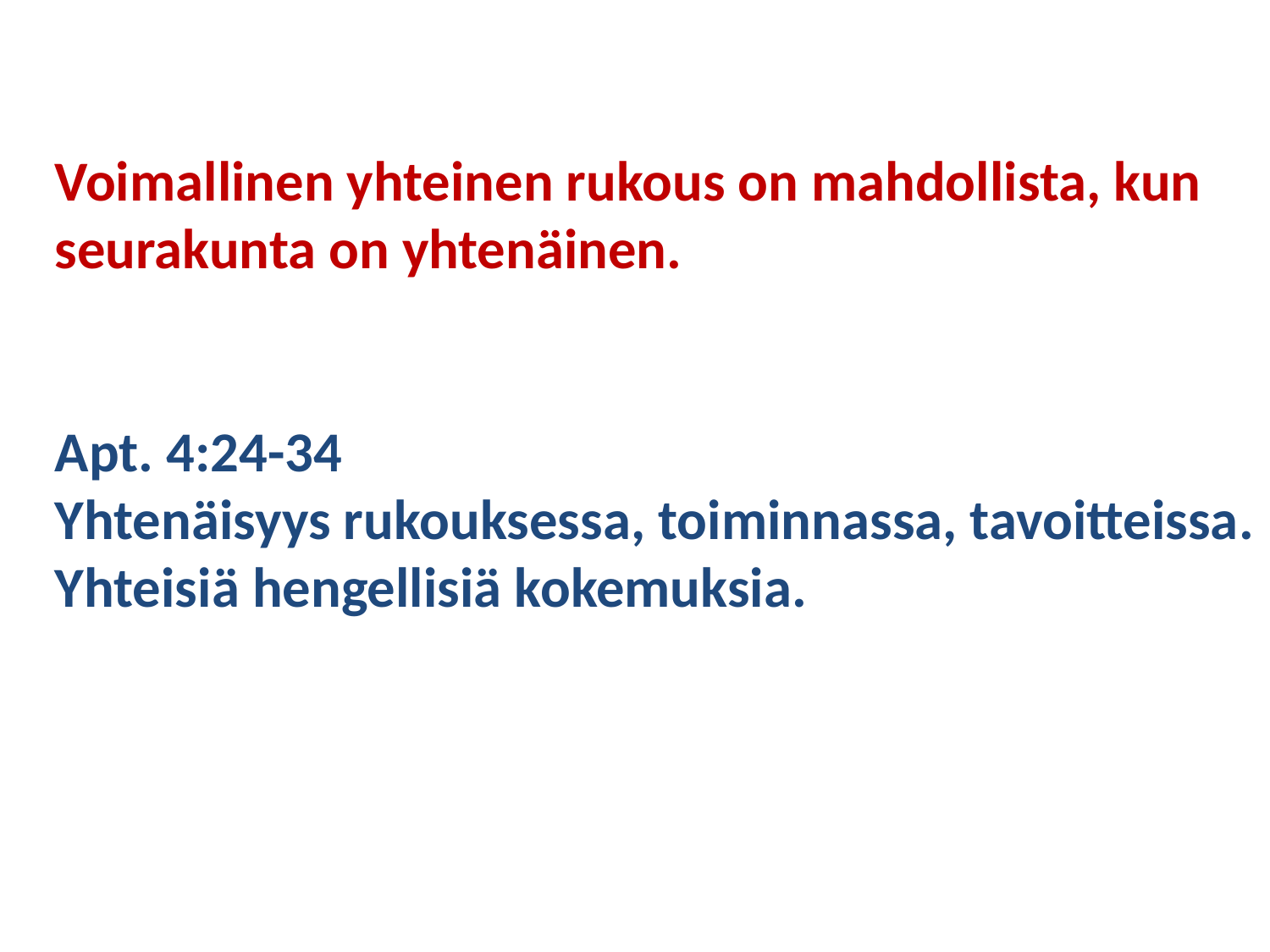

Voimallinen yhteinen rukous on mahdollista, kun seurakunta on yhtenäinen.

Apt. 4:24-34
Yhtenäisyys rukouksessa, toiminnassa, tavoitteissa. Yhteisiä hengellisiä kokemuksia.